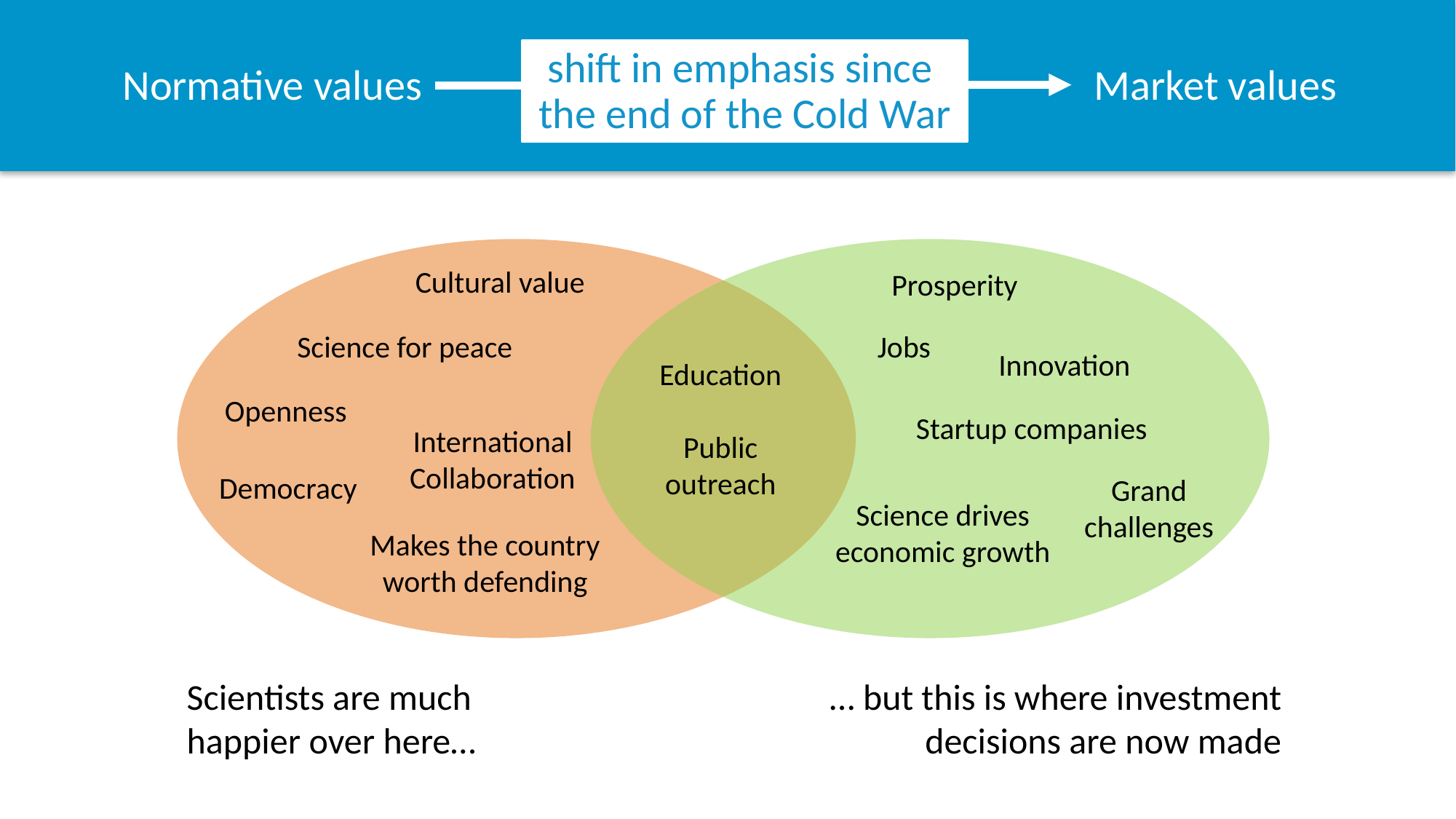

shift in emphasis since
the end of the Cold War

Normative values
Market values

Cultural value
Prosperity
Science for peace
Jobs
Innovation
Education

Public outreach
Openness
Startup companies
International
Collaboration
Democracy
Grand challenges
Science drives economic growth
Makes the country worth defending
Scientists are much happier over here…
… but this is where investment decisions are now made